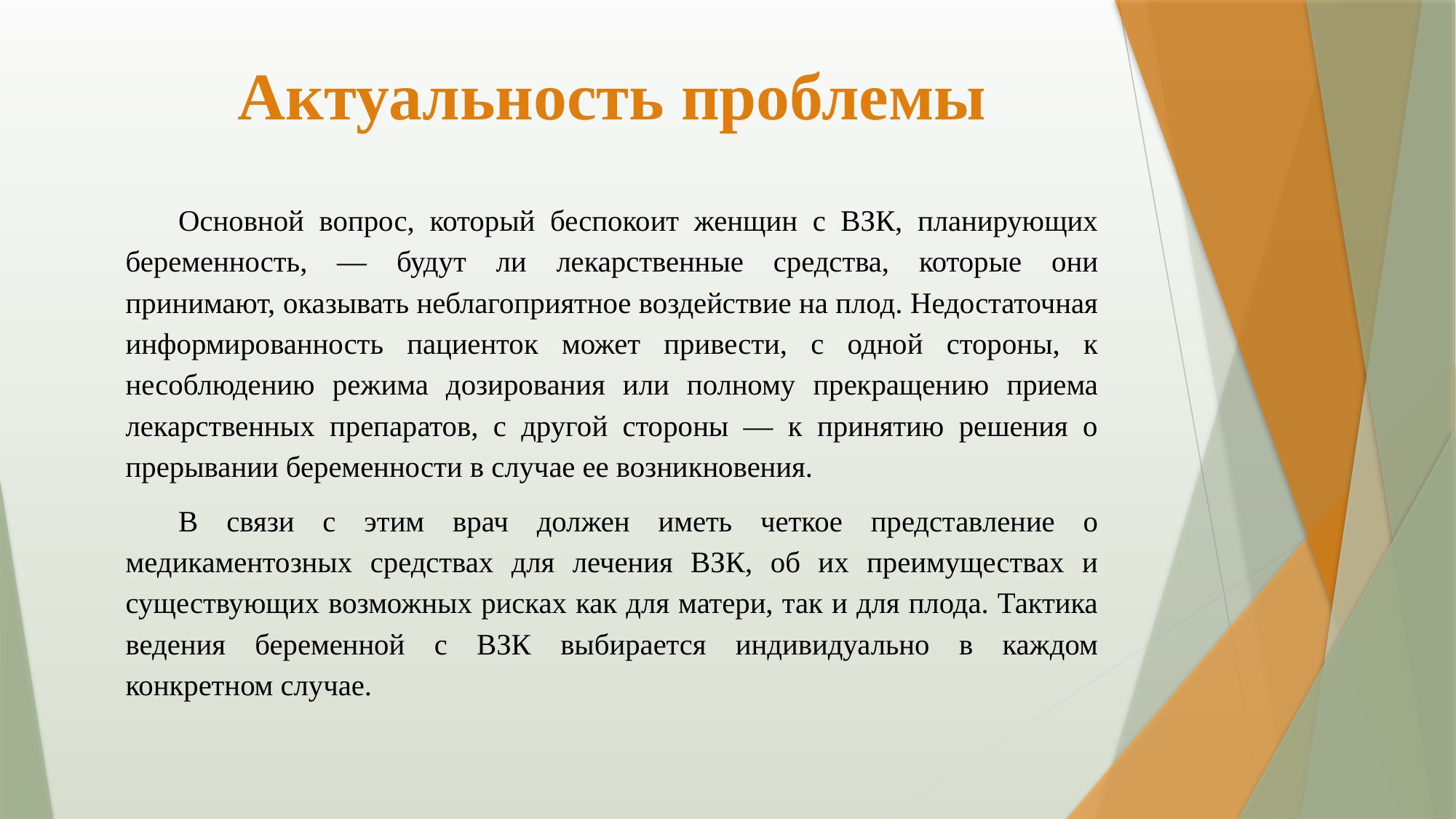

# Актуальность проблемы
Основной вопрос, который беспокоит женщин с ВЗК, планирующих беременность, — будут ли лекарственные средства, которые они принимают, оказывать неблагоприятное воздействие на плод. Недостаточная информированность пациенток может привести, с одной стороны, к несоблюдению режима дозирования или полному прекращению приема лекарственных препаратов, с другой стороны — к принятию решения о прерывании беременности в случае ее возникновения.
В связи с этим врач должен иметь четкое представление о медикаментозных средствах для лечения ВЗК, об их преимуществах и существующих возможных рисках как для матери, так и для плода. Тактика ведения беременной с ВЗК выбирается индивидуально в каждом конкретном случае.